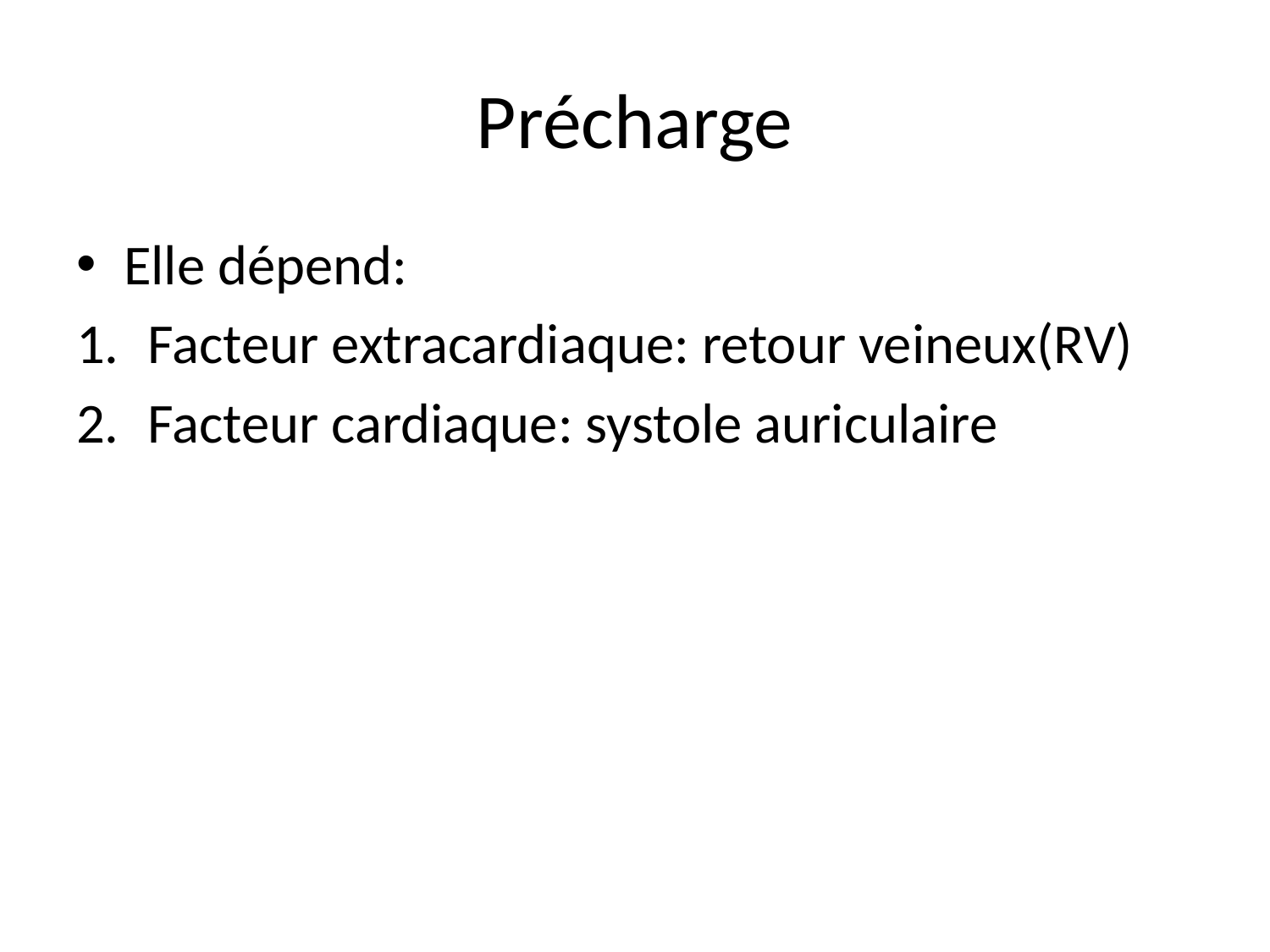

# Précharge
Elle dépend:
Facteur extracardiaque: retour veineux(RV)
Facteur cardiaque: systole auriculaire